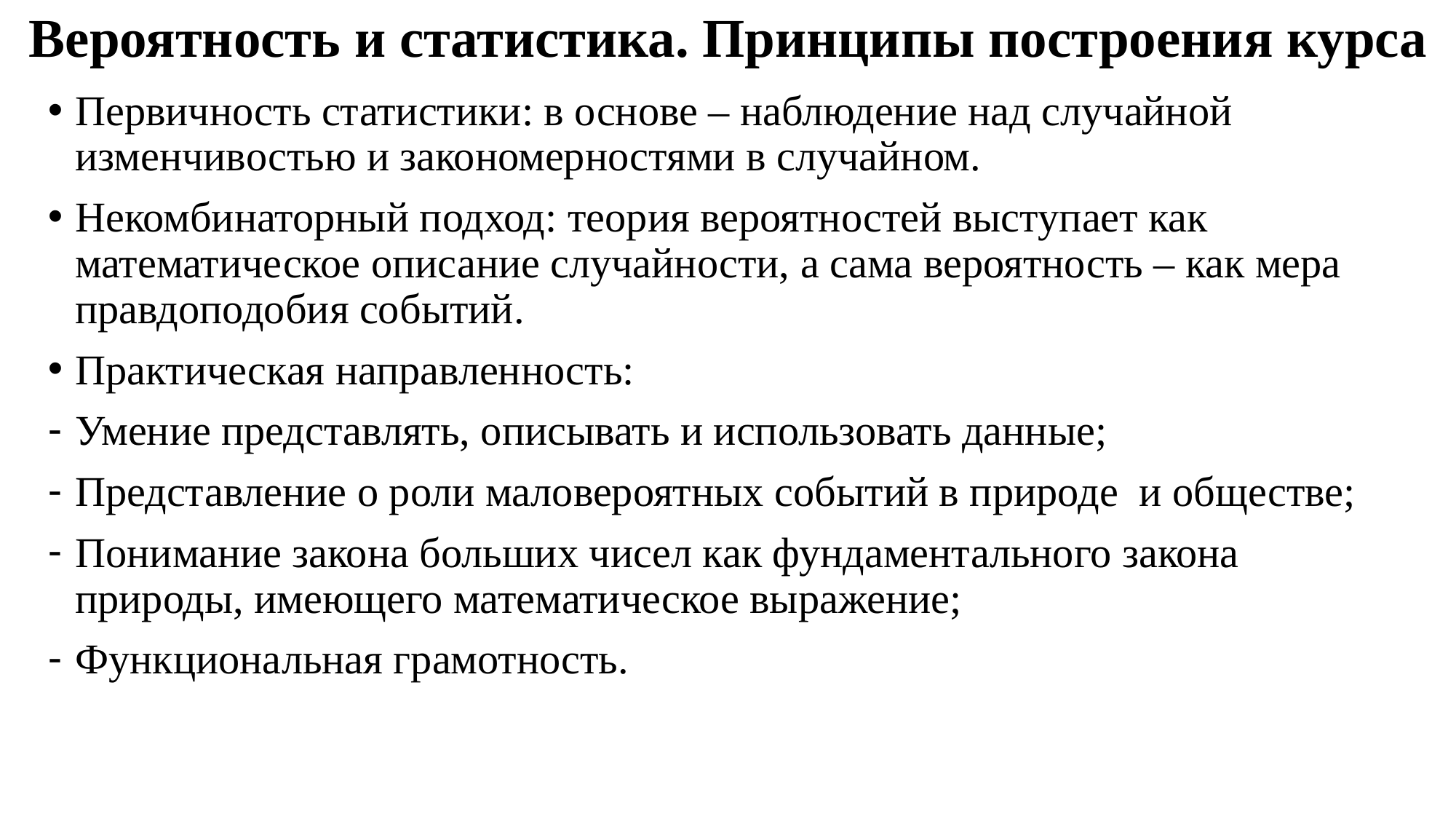

# Вероятность и статистика. Принципы построения курса
Первичность статистики: в основе – наблюдение над случайной изменчивостью и закономерностями в случайном.
Некомбинаторный подход: теория вероятностей выступает как математическое описание случайности, а сама вероятность – как мера правдоподобия событий.
Практическая направленность:
Умение представлять, описывать и использовать данные;
Представление о роли маловероятных событий в природе  и обществе;
Понимание закона больших чисел как фундаментального закона природы, имеющего математическое выражение;
Функциональная грамотность.